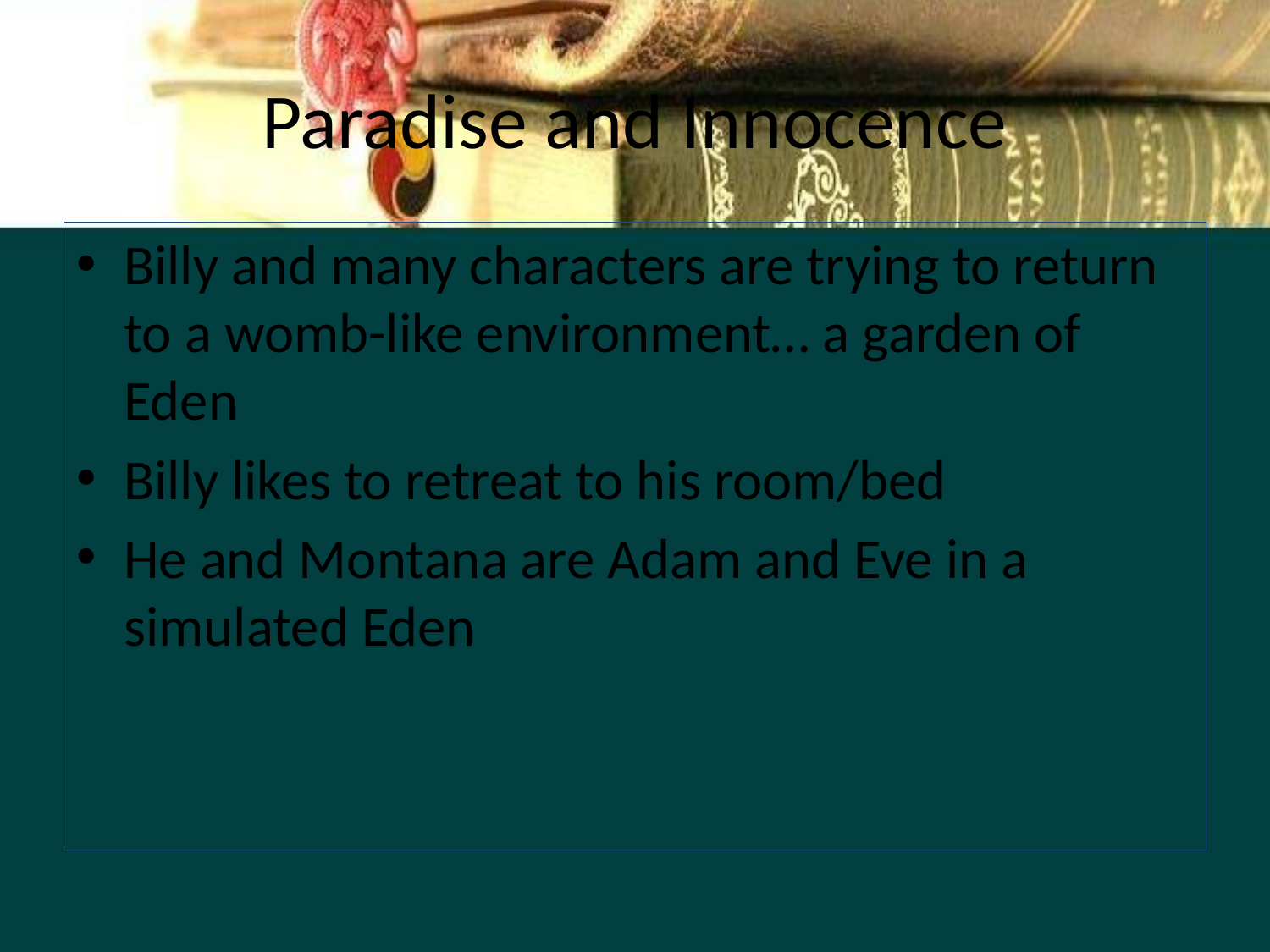

# Paradise and Innocence
Billy and many characters are trying to return to a womb-like environment… a garden of Eden
Billy likes to retreat to his room/bed
He and Montana are Adam and Eve in a simulated Eden